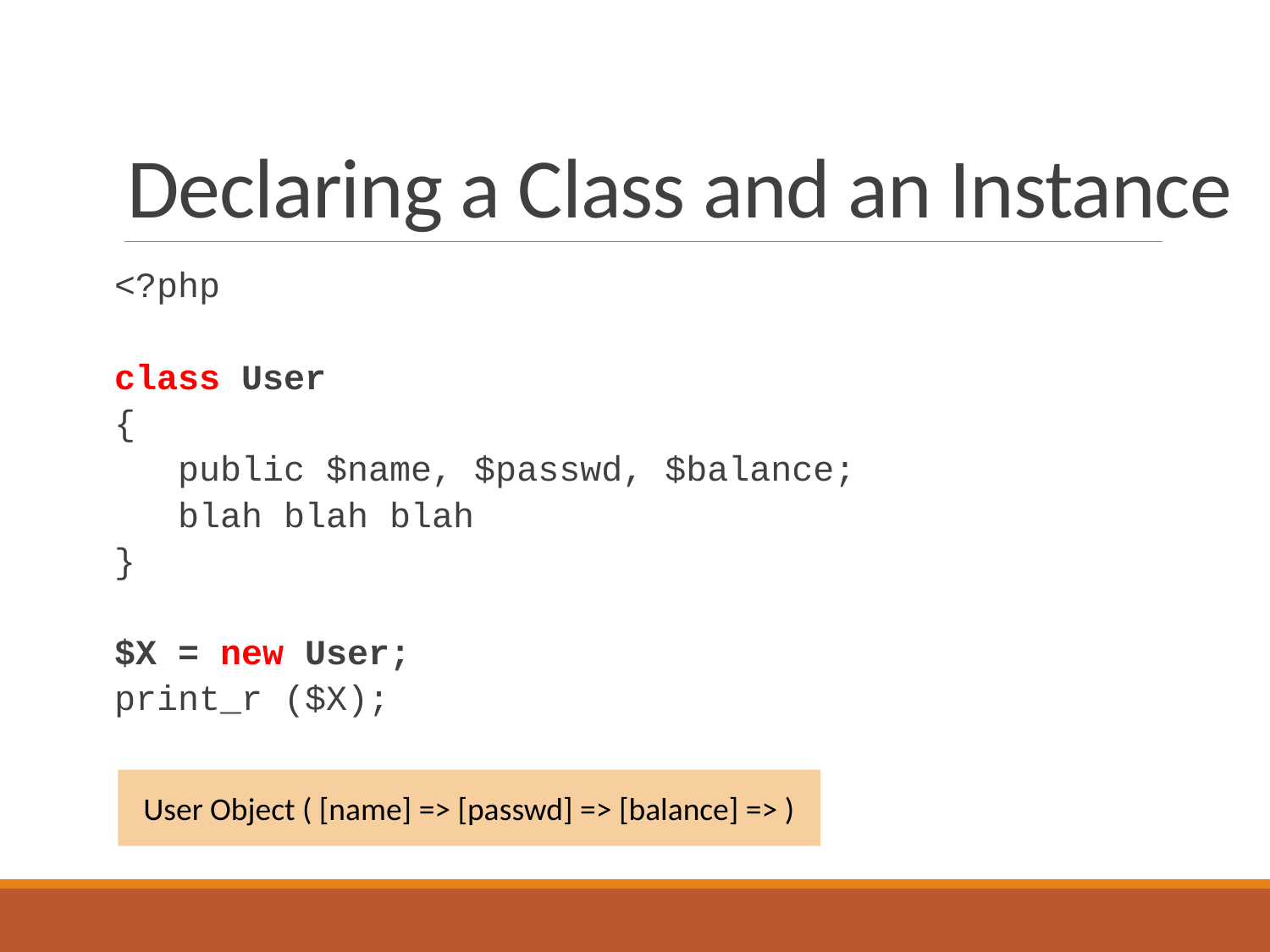

# Declaring a Class and an Instance
<?php

class User
{
   public $name, $passwd, $balance;
   blah blah blah
}

$X = new User;
print_r ($X);
User Object ( [name] => [passwd] => [balance] => )